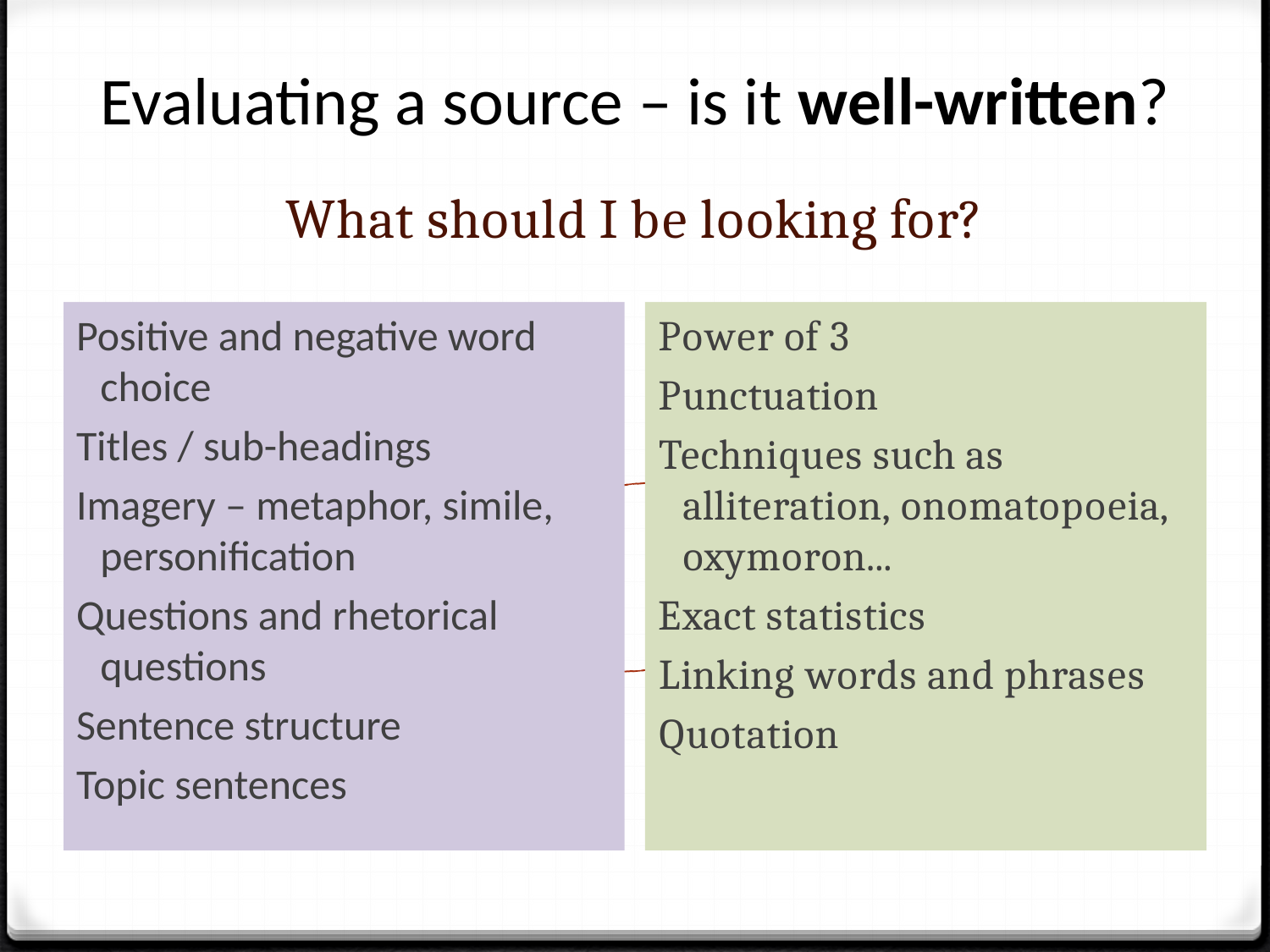

# Evaluating a source – is it well-written?
What should I be looking for?
Positive and negative word choice
Titles / sub-headings
Imagery – metaphor, simile, personification
Questions and rhetorical questions
Sentence structure
Topic sentences
Power of 3
Punctuation
Techniques such as alliteration, onomatopoeia, oxymoron...
Exact statistics
Linking words and phrases
Quotation